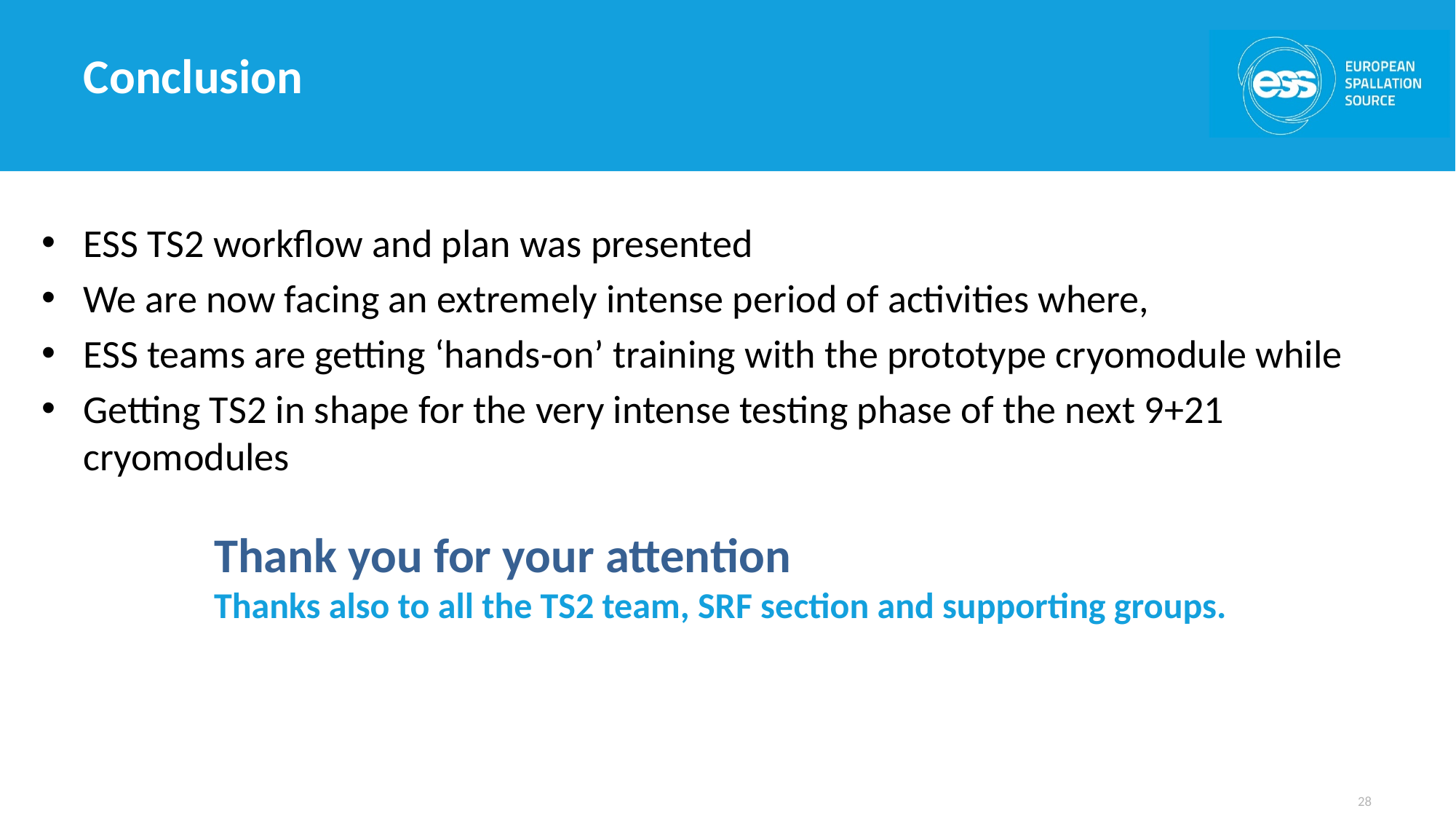

# Conclusion

ESS TS2 workflow and plan was presented
We are now facing an extremely intense period of activities where,
ESS teams are getting ‘hands-on’ training with the prototype cryomodule while
Getting TS2 in shape for the very intense testing phase of the next 9+21 cryomodules
Thank you for your attention
Thanks also to all the TS2 team, SRF section and supporting groups.
28